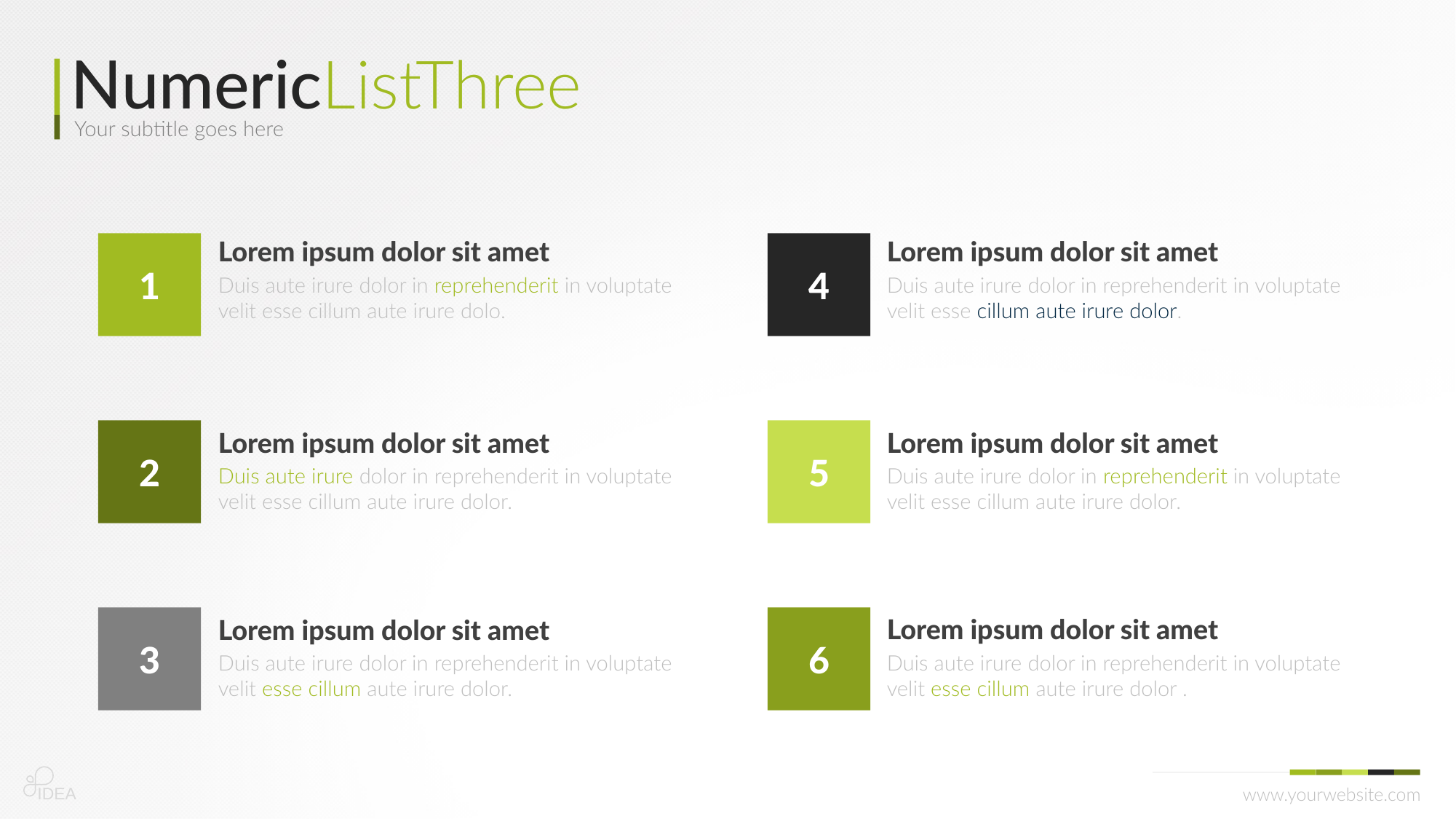

NumericListThree

Your subtitle goes here
Lorem ipsum dolor sit amet
4
Duis aute irure dolor in reprehenderit in voluptate velit esse cillum aute irure dolor.
Lorem ipsum dolor sit amet
1
Duis aute irure dolor in reprehenderit in voluptate velit esse cillum aute irure dolo.
Lorem ipsum dolor sit amet
5
Duis aute irure dolor in reprehenderit in voluptate velit esse cillum aute irure dolor.
2
Lorem ipsum dolor sit amet
Duis aute irure dolor in reprehenderit in voluptate velit esse cillum aute irure dolor.
Lorem ipsum dolor sit amet
6
Duis aute irure dolor in reprehenderit in voluptate velit esse cillum aute irure dolor .
3
Lorem ipsum dolor sit amet
Duis aute irure dolor in reprehenderit in voluptate velit esse cillum aute irure dolor.

IDEA
www.yourwebsite.com